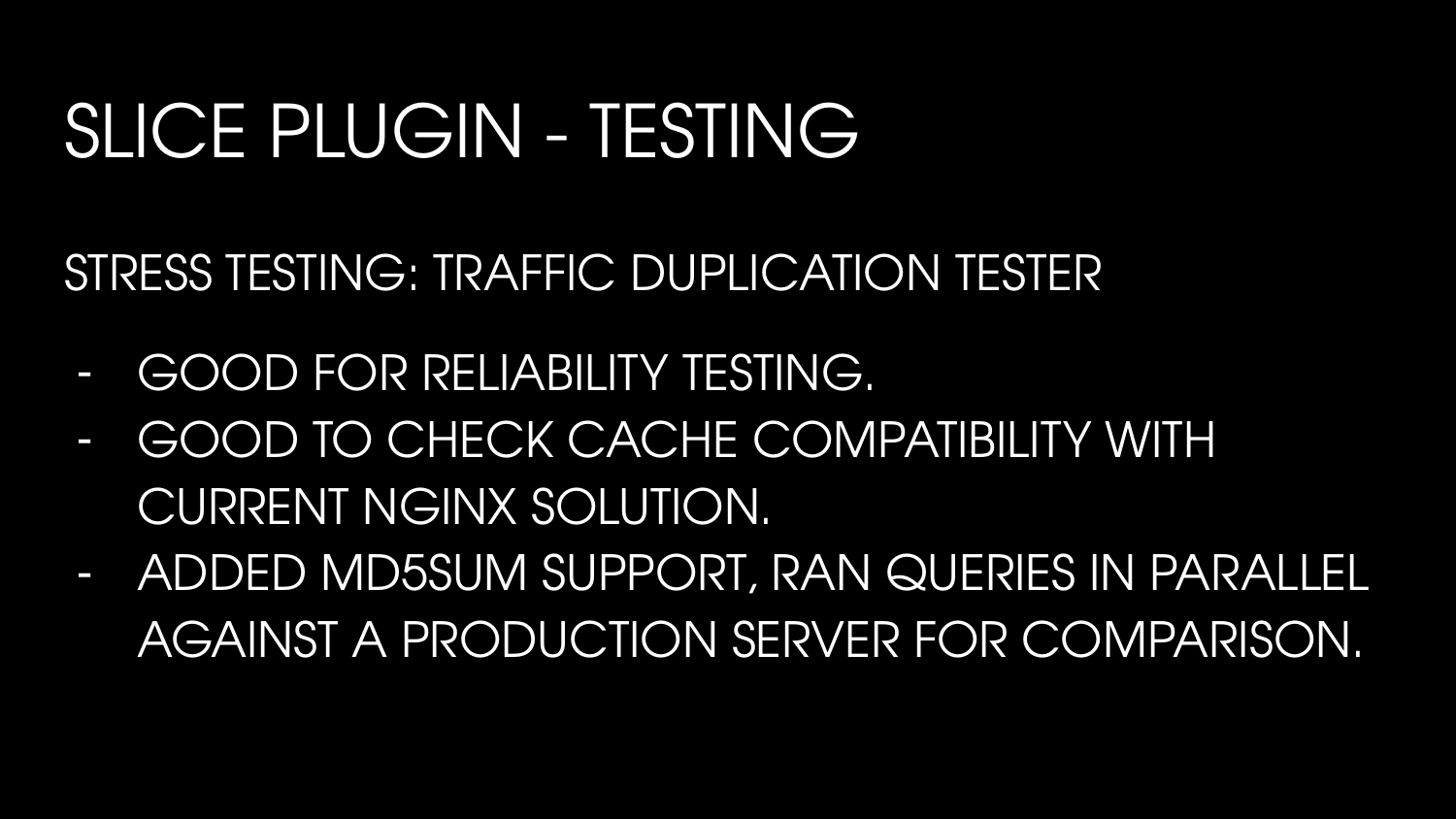

# Slice Plugin - Testing
Stress testing: Traffic duplication tester
Good for reliability testing.
Good to check cache compatibility with current nginx solution.
Added md5sum support, ran queries in parallel against a production server for comparison.